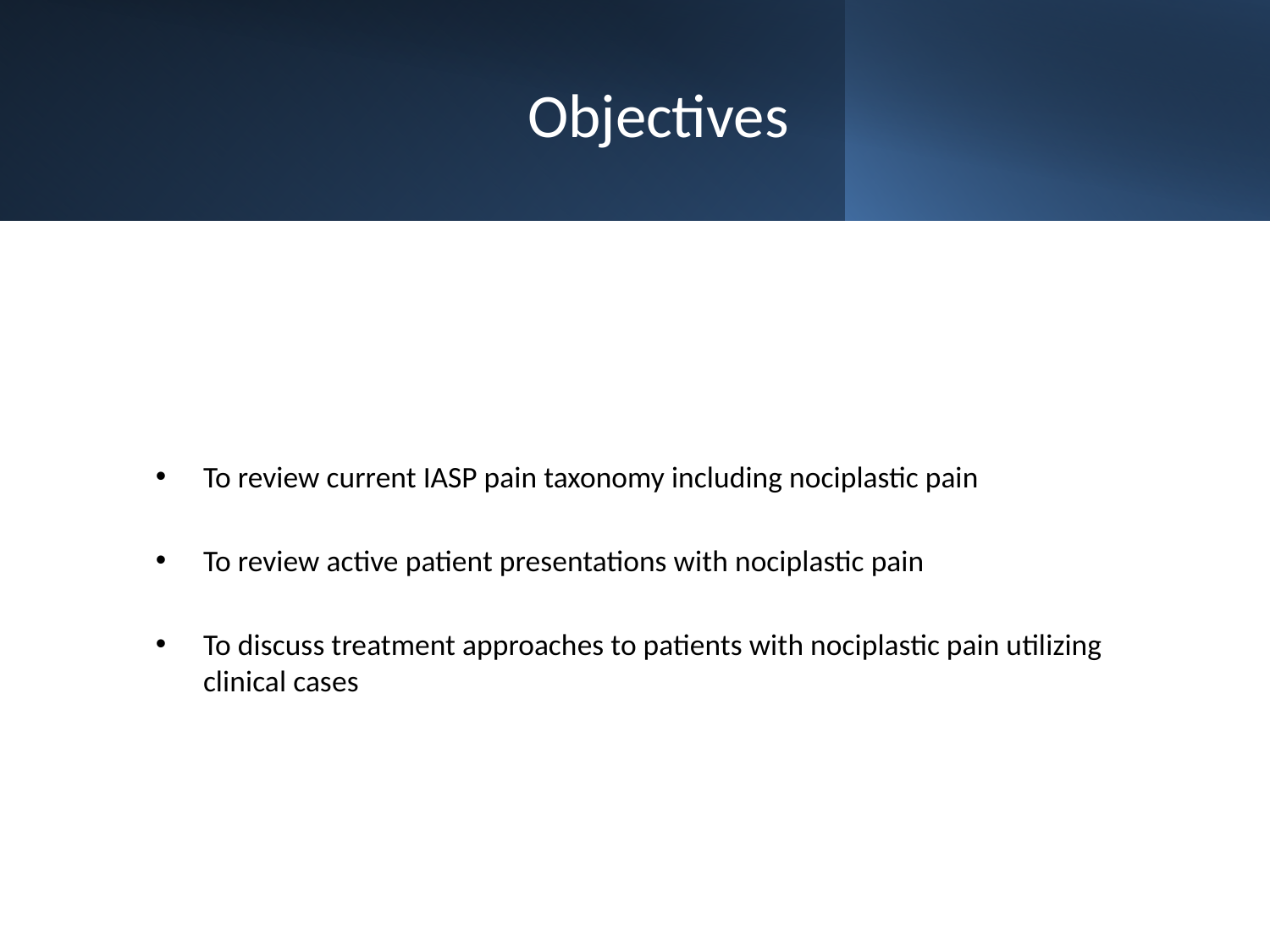

# Objectives
To review current IASP pain taxonomy including nociplastic pain

To review active patient presentations with nociplastic pain

To discuss treatment approaches to patients with nociplastic pain utilizing clinical cases